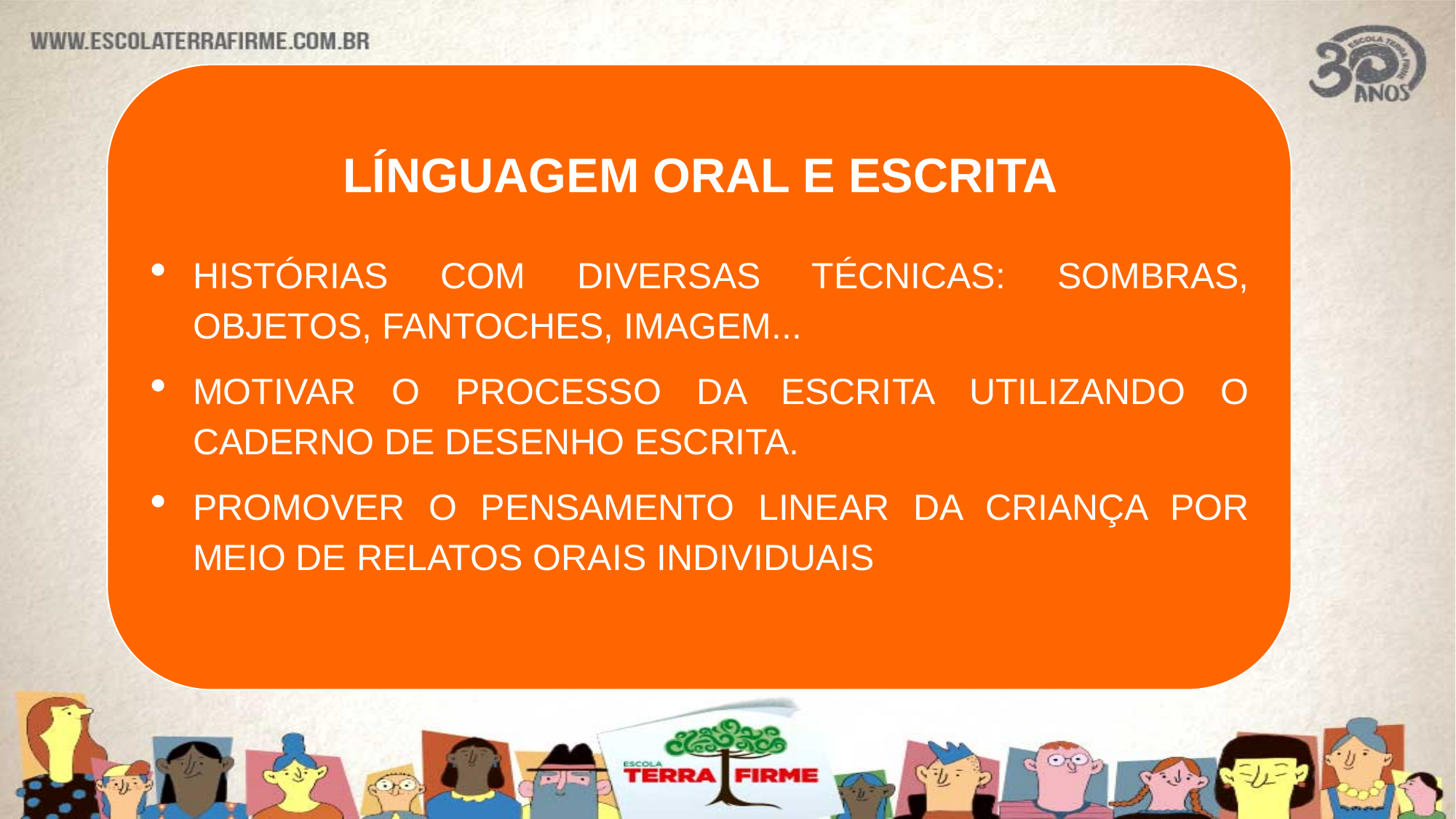

LÍNGUAGEM ORAL E ESCRITA

HISTÓRIAS COM DIVERSAS TÉCNICAS: SOMBRAS, OBJETOS, FANTOCHES, IMAGEM...
MOTIVAR O PROCESSO DA ESCRITA UTILIZANDO O CADERNO DE DESENHO ESCRITA.
PROMOVER O PENSAMENTO LINEAR DA CRIANÇA POR MEIO DE RELATOS ORAIS INDIVIDUAIS